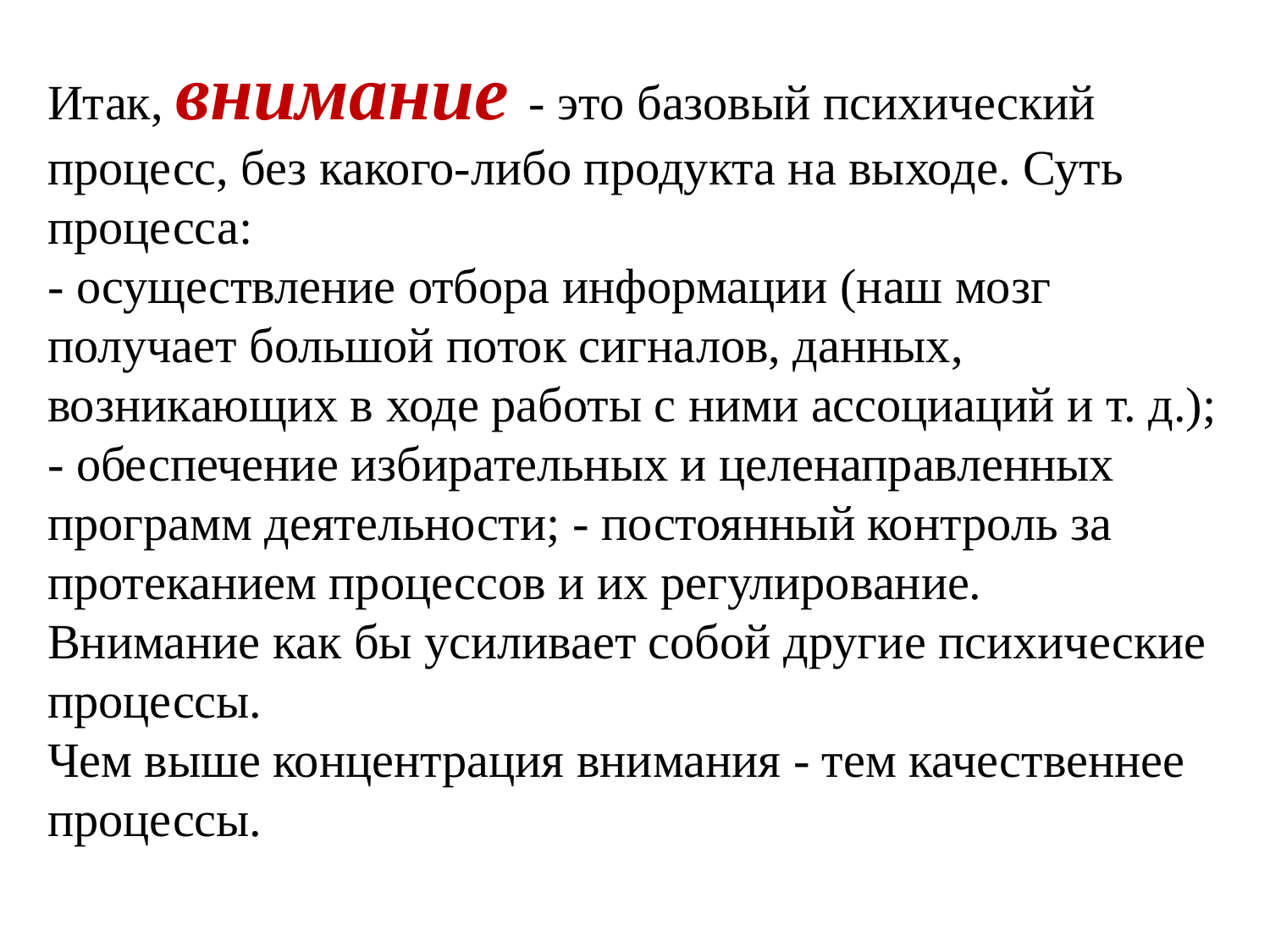

Итак, внимание - это базовый психический процесс, без какого-либо продукта на выходе. Суть процесса:
- осуществление отбора информации (наш мозг получает большой поток сигналов, данных, возникающих в ходе работы с ними ассоциаций и т. д.);
- обеспечение избирательных и целенаправленных программ деятельности; - постоянный контроль за протеканием процессов и их регулирование.
Внимание как бы усиливает собой другие психические процессы.
Чем выше концентрация внимания - тем качественнее процессы.